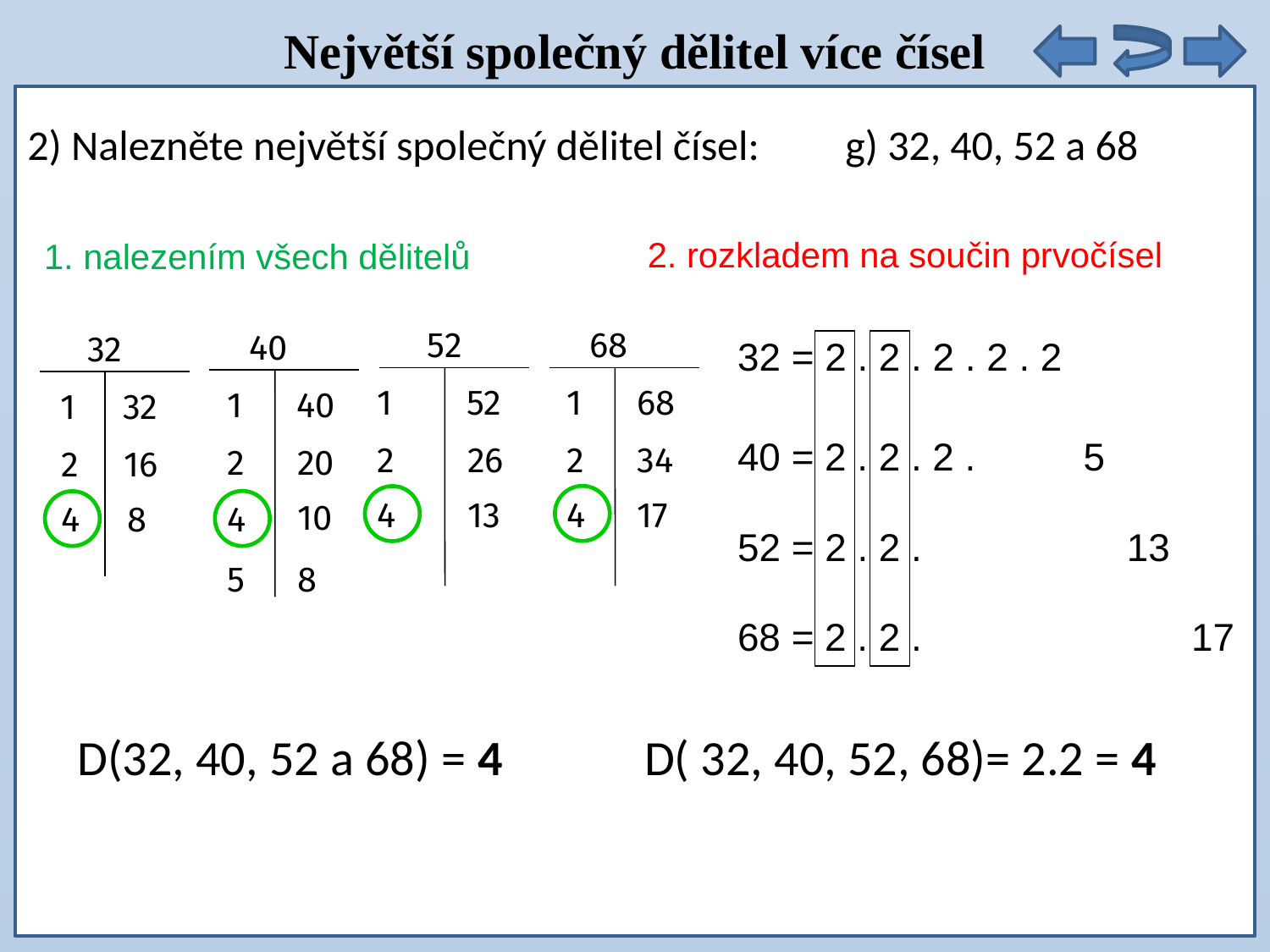

Největší společný dělitel více čísel

2) Nalezněte největší společný dělitel čísel:         g) 32, 40, 52 a 68
2. rozkladem na součin prvočísel
1. nalezením všech dělitelů
52
68
40
32
32 = 2 . 2 . 2 . 2 . 2

1
52
1
68
1
40
1
32
40 = 2 . 2 . 2 .          5
2
26
2
34
2
20
2
16
17
13
4

4

10
4
8
4

52 = 2 . 2 .                   13
5
8
68 = 2 . 2 .                         17
D(32, 40, 52 a 68) = 4
D( 32, 40, 52, 68)= 2.2 = 4